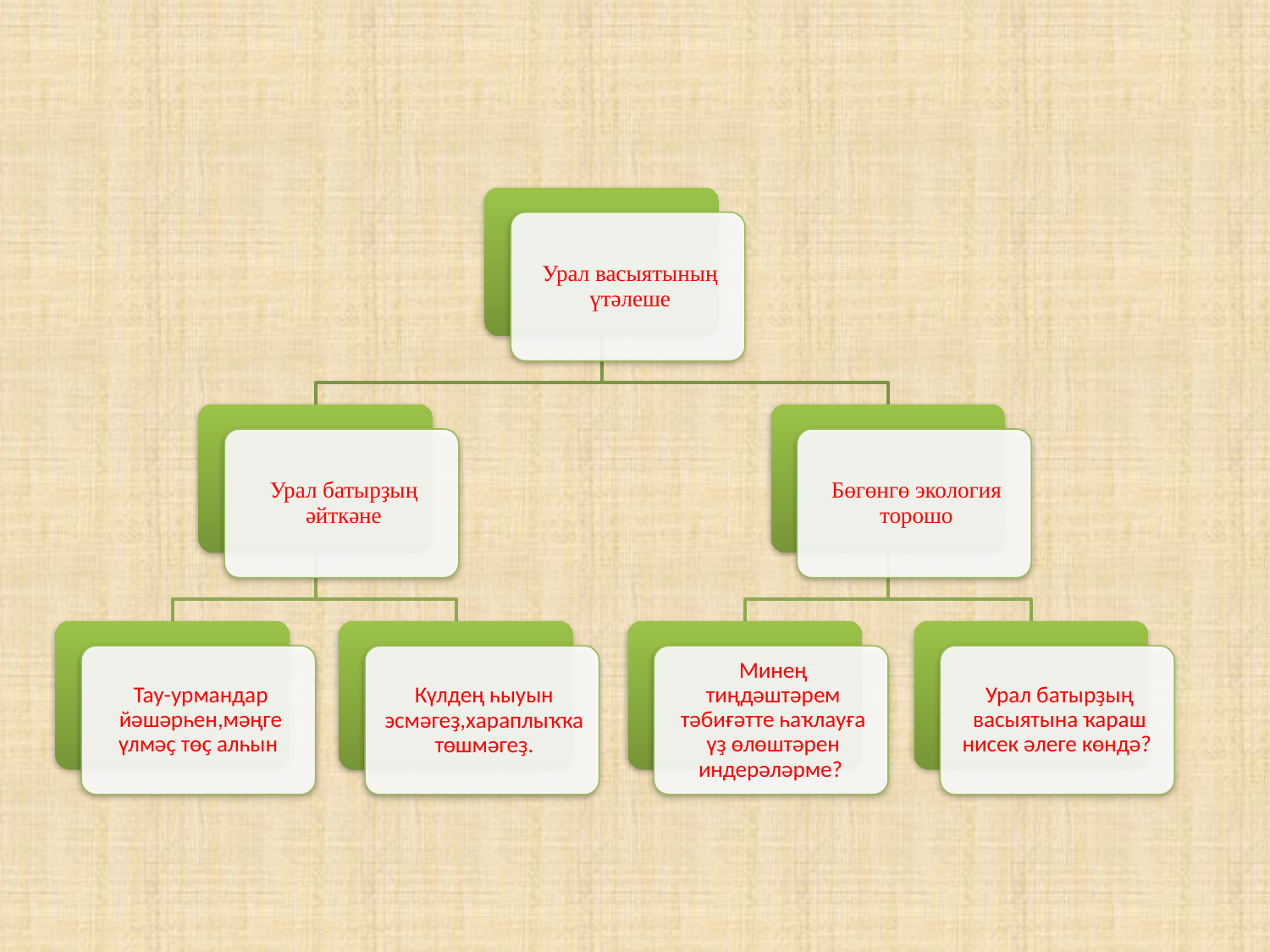

Урал васыятының үтәлеше
Урал батырҙың әйткәне
Тау-урмандар йәшәрһен,мәңге үлмәҫ төҫ алһын
Күлдең һыуын эсмәгеҙ,хараплыҡҡа төшмәгеҙ.
Бөгөнгө экология торошо
Минең тиңдәштәрем тәбиғәтте һаҡлауға үҙ өлөштәрен индерәләрме?
Урал батырҙың васыятына ҡараш нисек әлеге көндә?